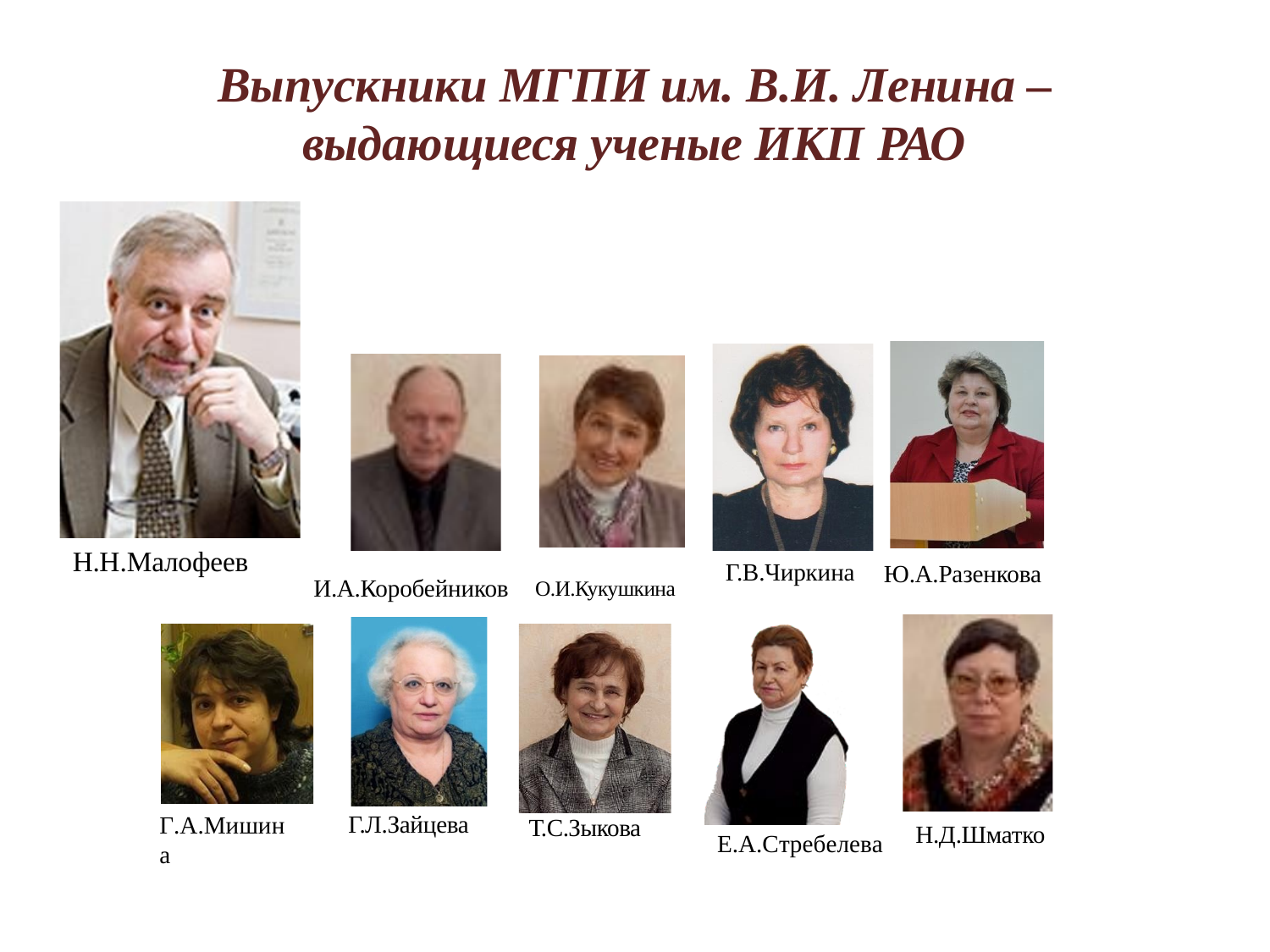

# Выпускники МГПИ им. В.И. Ленина –  выдающиеся ученые ИКП РАО

Н.Н.Малофеев
Г.В.Чиркина
Ю.А.Разенкова
И.А.Коробейников	О.И.Кукушкина

Г.Л.Зайцева
Г.А.Мишина
Т.С.Зыкова
Н.Д.Шматко
Е.А.Стребелева